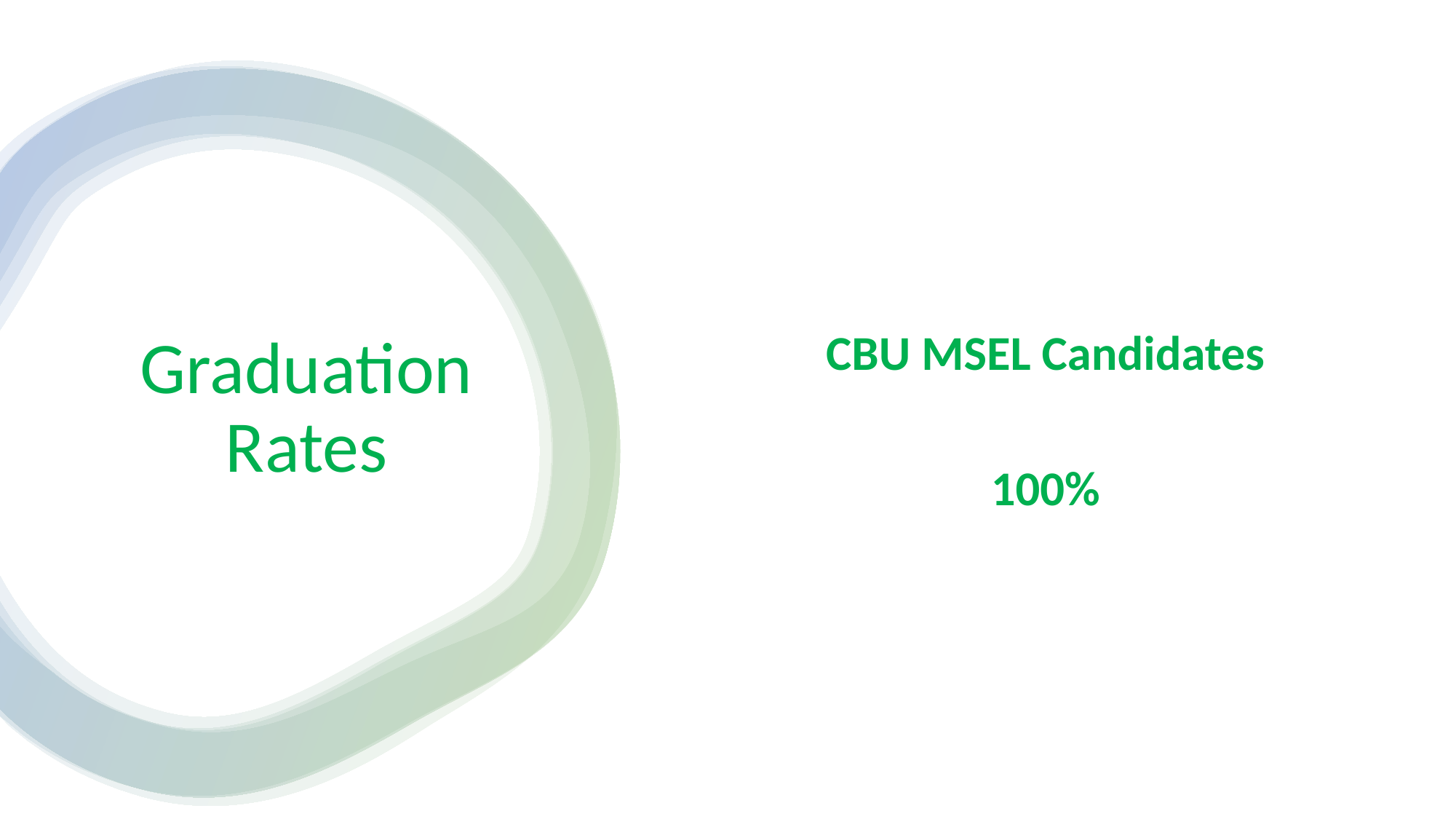

CBU MSEL Candidates

100%

# Graduation Rates